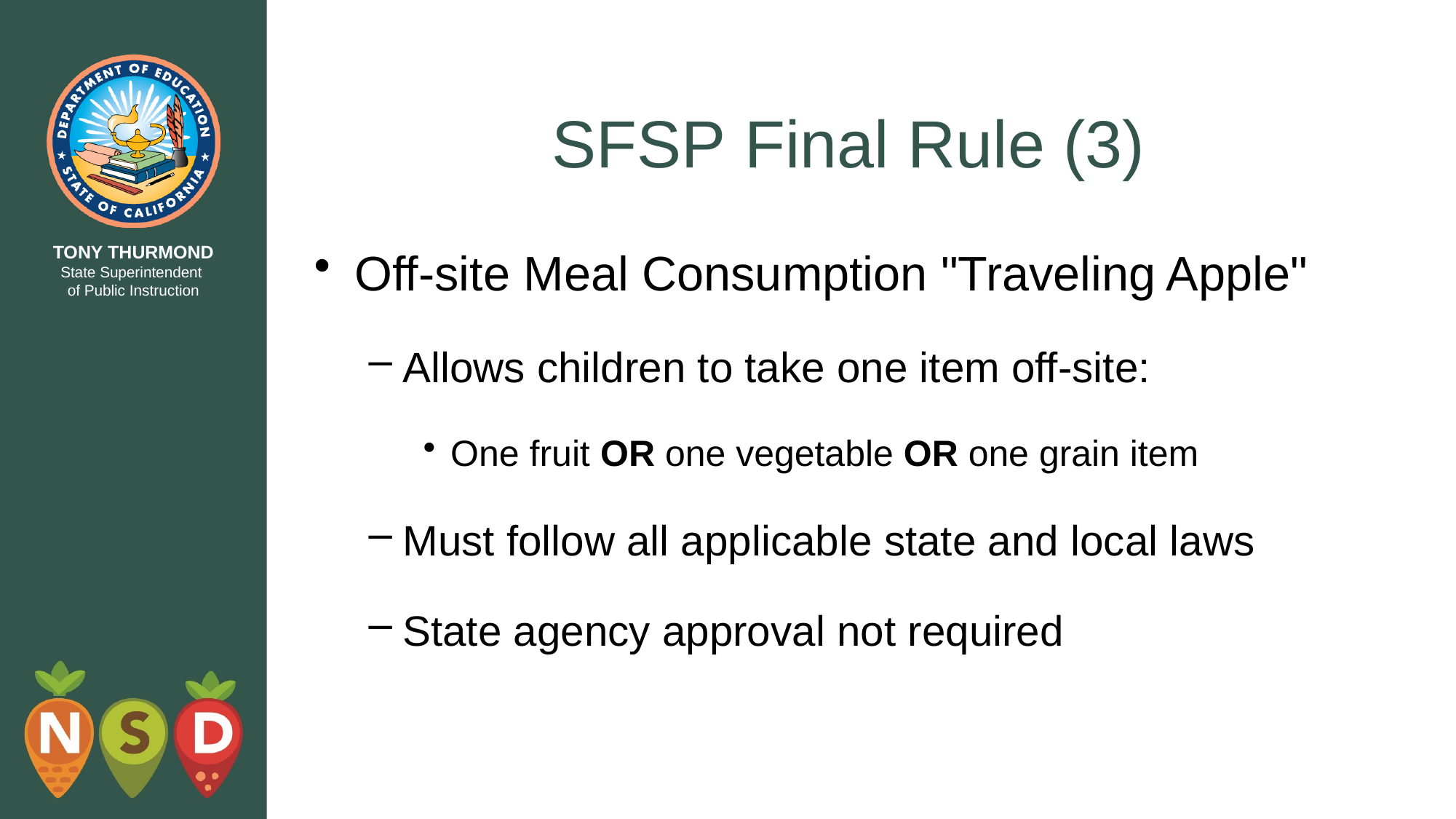

# SFSP Final Rule (3)
Off-site Meal Consumption "Traveling Apple"
Allows children to take one item off-site:
One fruit OR one vegetable OR one grain item
Must follow all applicable state and local laws
State agency approval not required